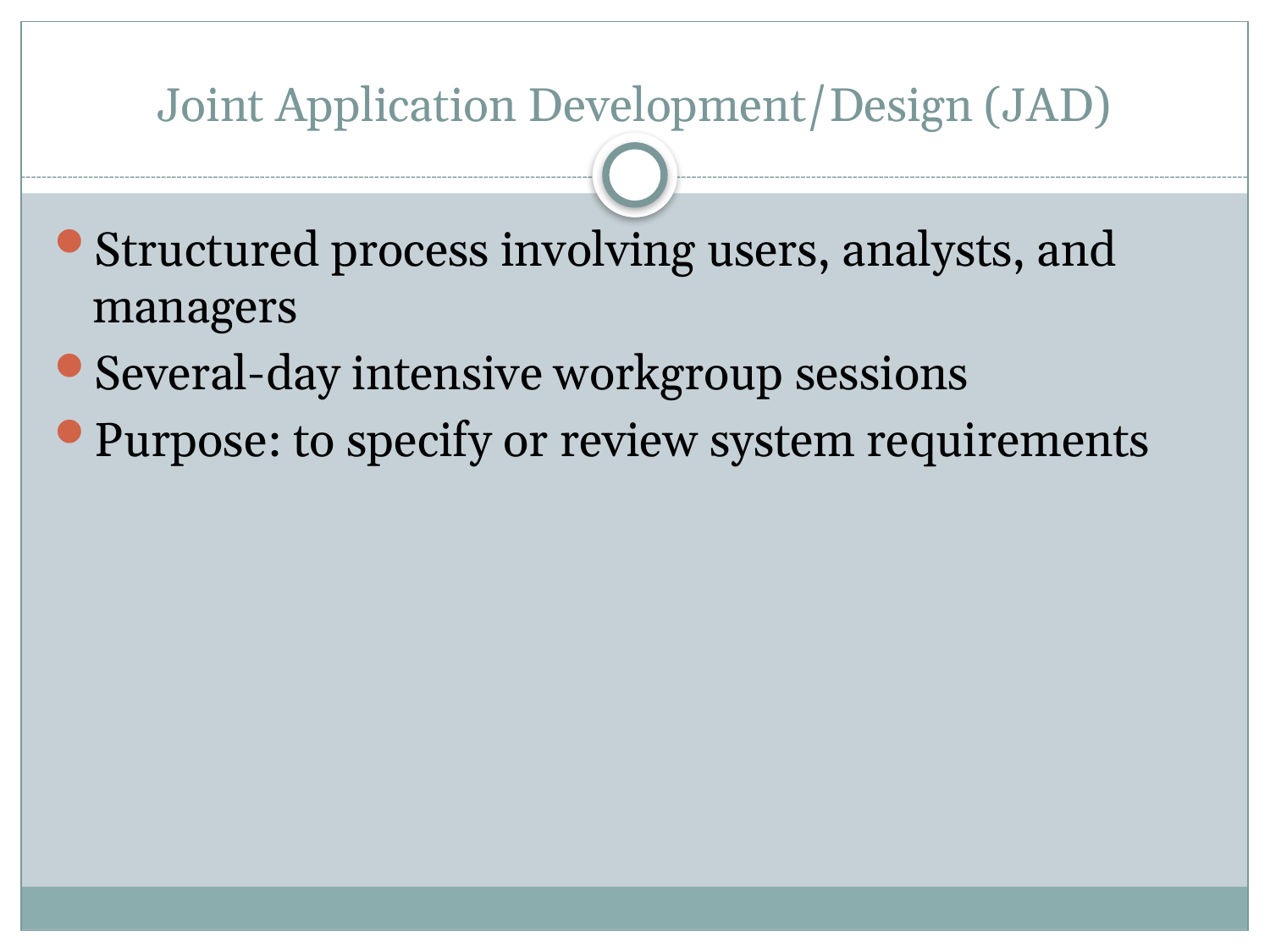

# Joint Application Development/Design (JAD)
Structured process involving users, analysts, and managers
Several-day intensive workgroup sessions
Purpose: to specify or review system requirements